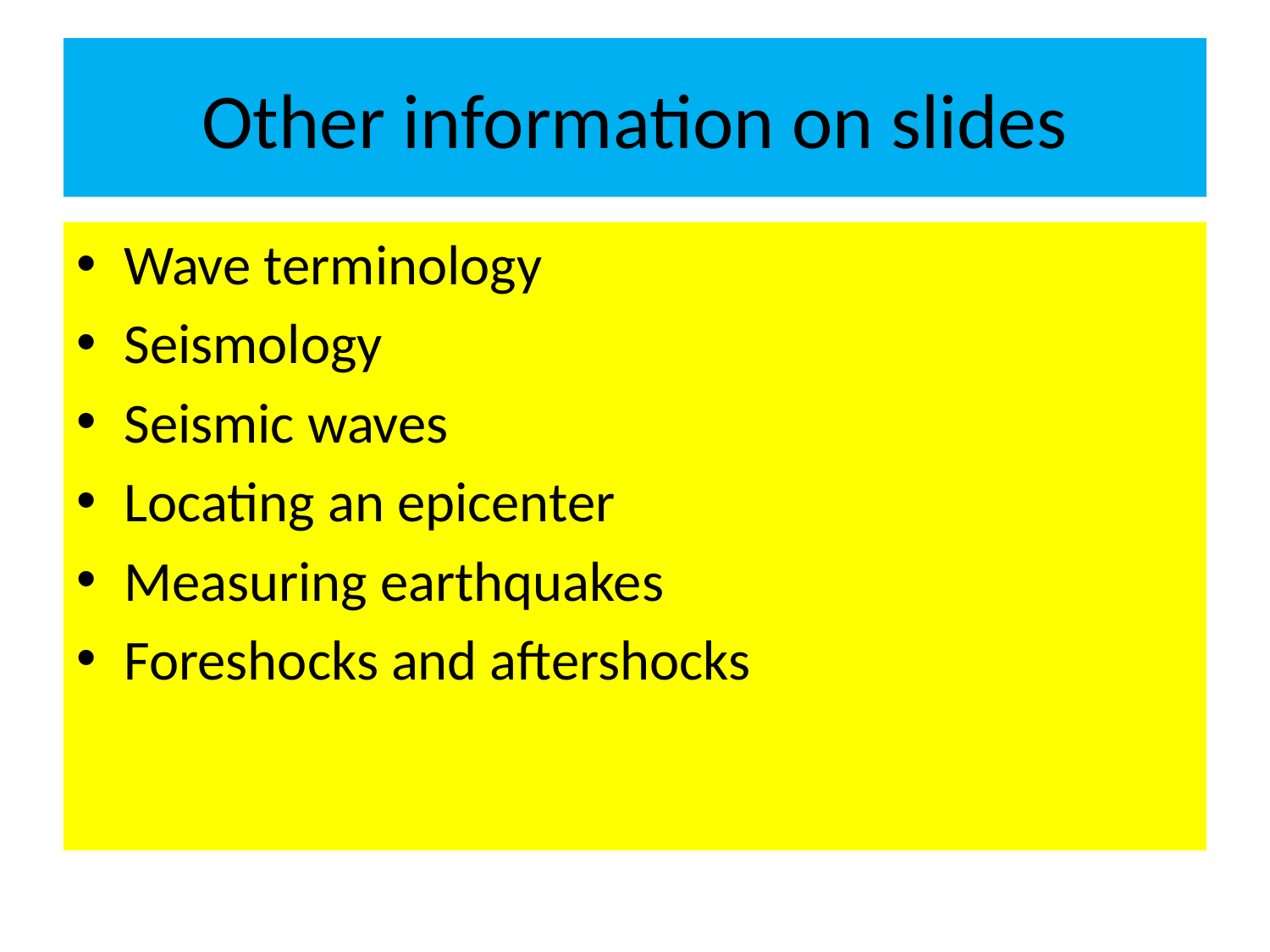

# Other information on slides
Wave terminology
Seismology
Seismic waves
Locating an epicenter
Measuring earthquakes
Foreshocks and aftershocks